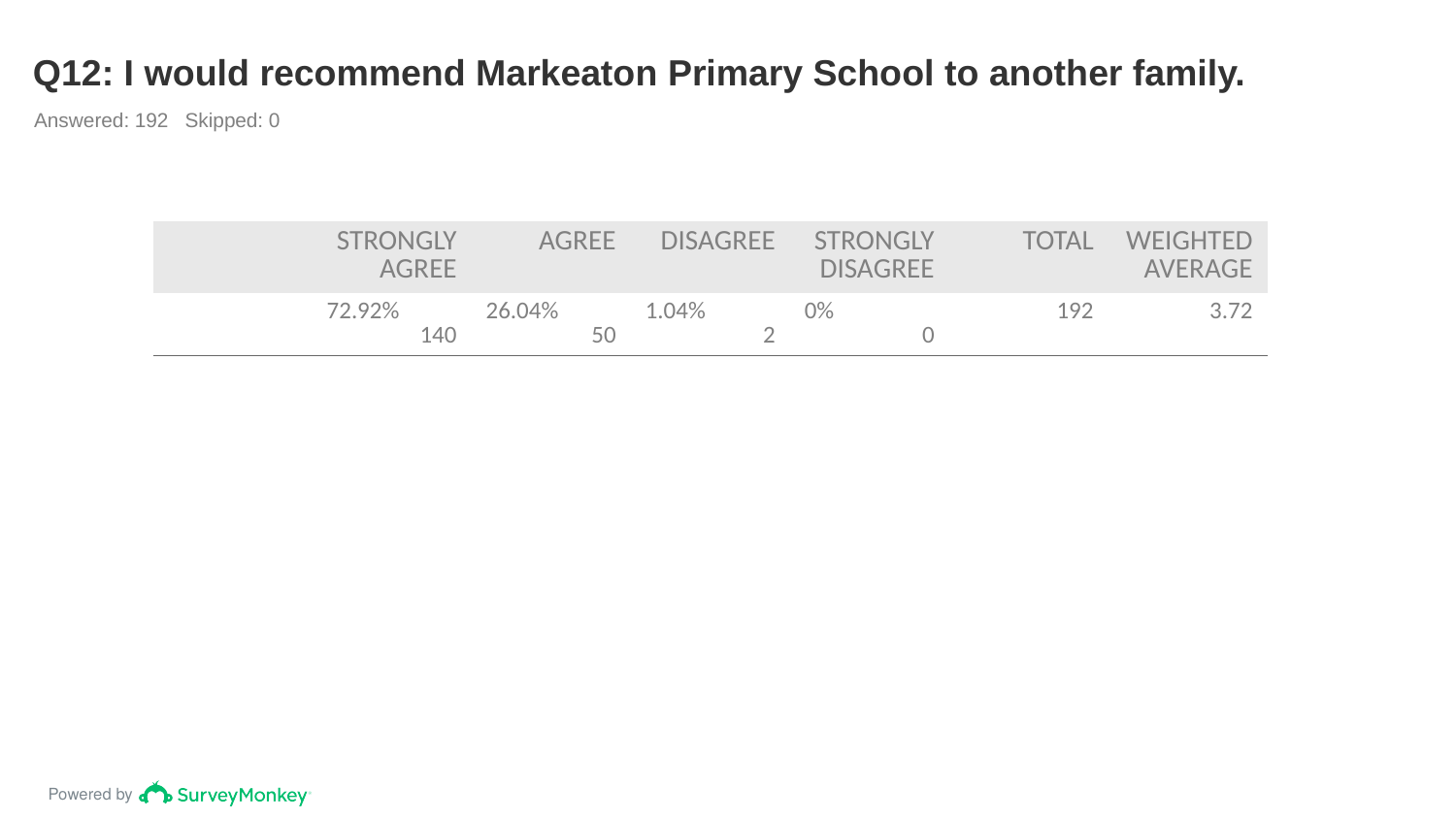

# Q12: I would recommend Markeaton Primary School to another family.
Answered: 192   Skipped: 0
|  | STRONGLY AGREE | AGREE | DISAGREE | STRONGLY DISAGREE | TOTAL | WEIGHTED AVERAGE |
| --- | --- | --- | --- | --- | --- | --- |
|  | 72.92% 140 | 26.04% 50 | 1.04% 2 | 0% 0 | 192 | 3.72 |